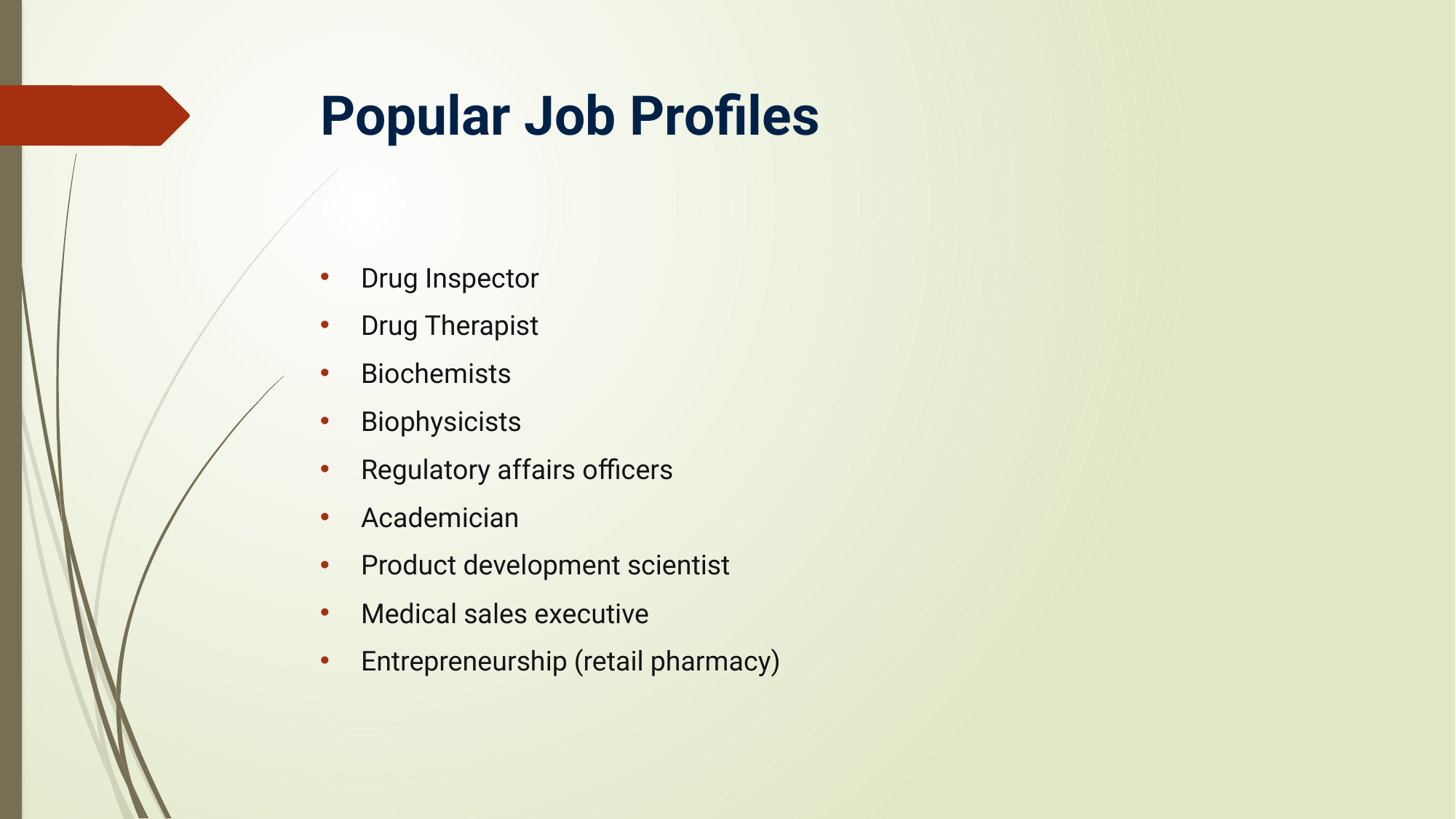

# Popular Job Profiles
Drug Inspector
Drug Therapist
Biochemists
Biophysicists
Regulatory affairs officers
Academician
Product development scientist
Medical sales executive
Entrepreneurship (retail pharmacy)